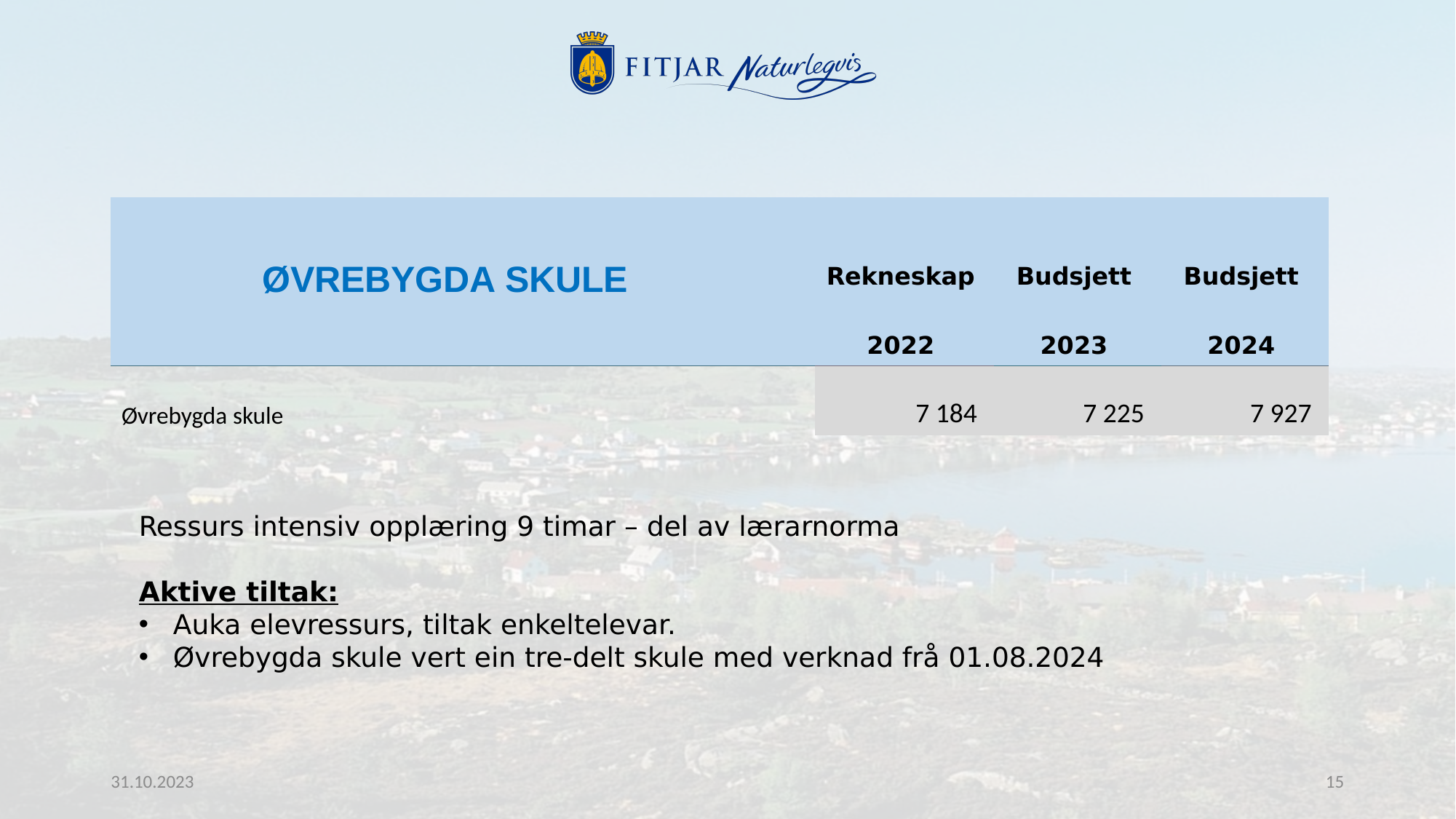

|  | Rekneskap | Budsjett | Budsjett |
| --- | --- | --- | --- |
|  | 2022 | 2023 | 2024 |
| Øvrebygda skule | 7 184 | 7 225 | 7 927 |
ØVREBYGDA SKULE

Ressurs intensiv opplæring 9 timar – del av lærarnorma

Aktive tiltak:
Auka elevressurs, tiltak enkeltelevar.
Øvrebygda skule vert ein tre-delt skule med verknad frå 01.08.2024

31.10.2023
15